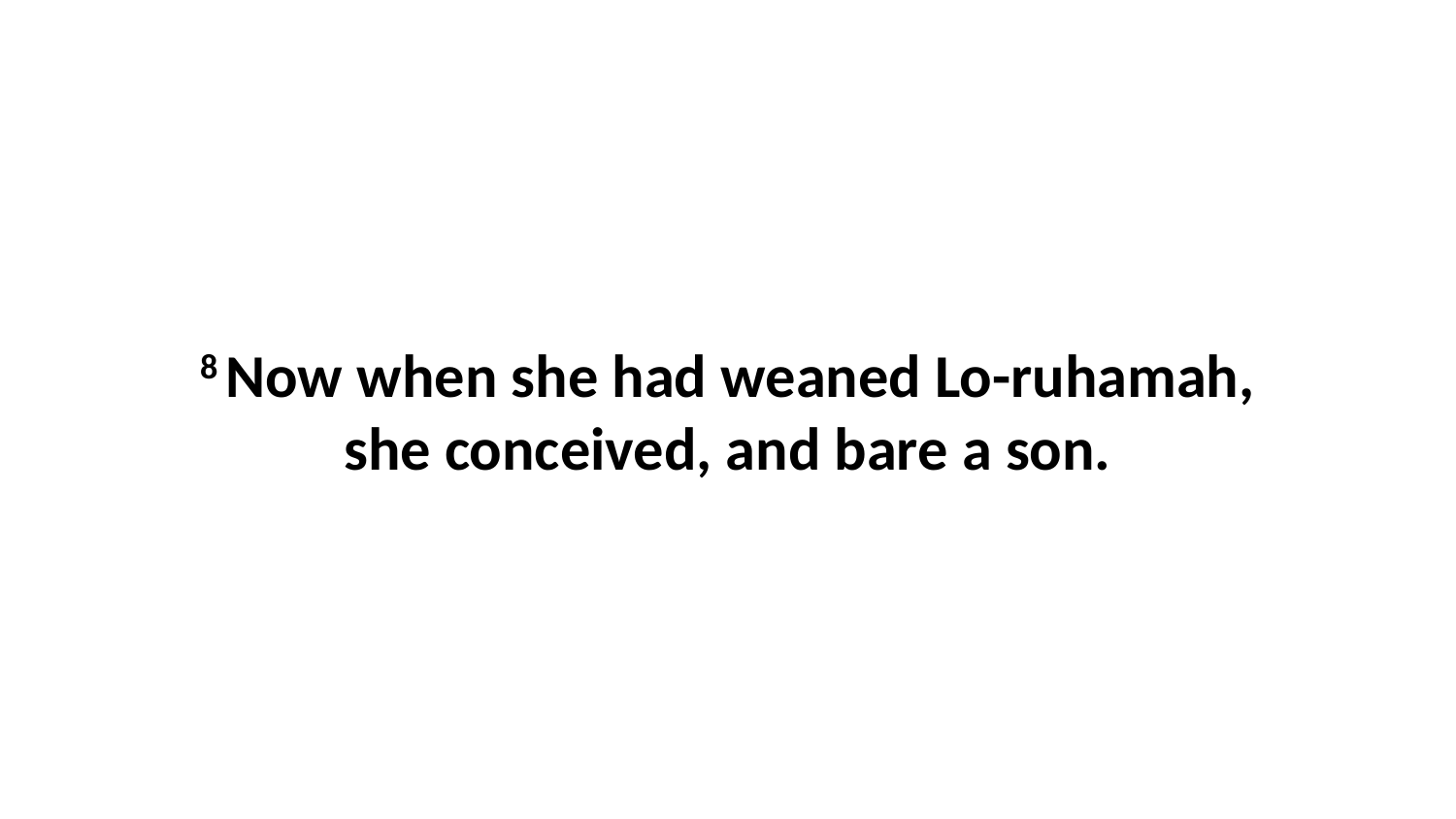

8 Now when she had weaned Lo-ruhamah, she conceived, and bare a son.